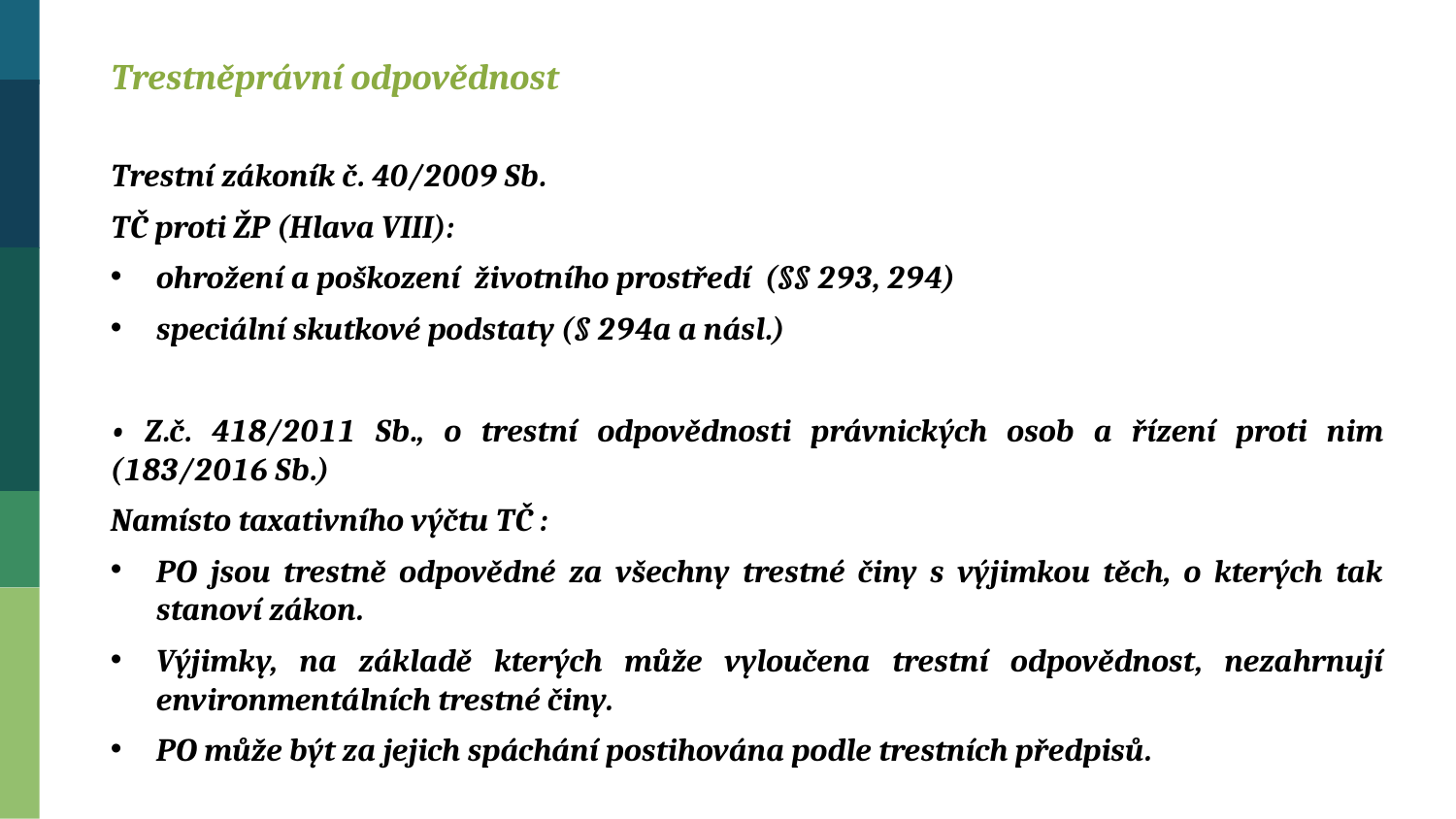

Trestněprávní odpovědnost

Trestní zákoník č. 40/2009 Sb.
TČ proti ŽP (Hlava VIII):
ohrožení a poškození  životního prostředí  (§§ 293, 294)
speciální skutkové podstaty (§ 294a a násl.)

• Z.č. 418/2011 Sb., o trestní odpovědnosti právnických osob a řízení proti nim (183/2016 Sb.)
Namísto taxativního výčtu TČ :
PO jsou trestně odpovědné za všechny trestné činy s výjimkou těch, o kterých tak stanoví zákon.
Výjimky, na základě kterých může vyloučena trestní odpovědnost, nezahrnují environmentálních trestné činy.
PO může být za jejich spáchání postihována podle trestních předpisů.